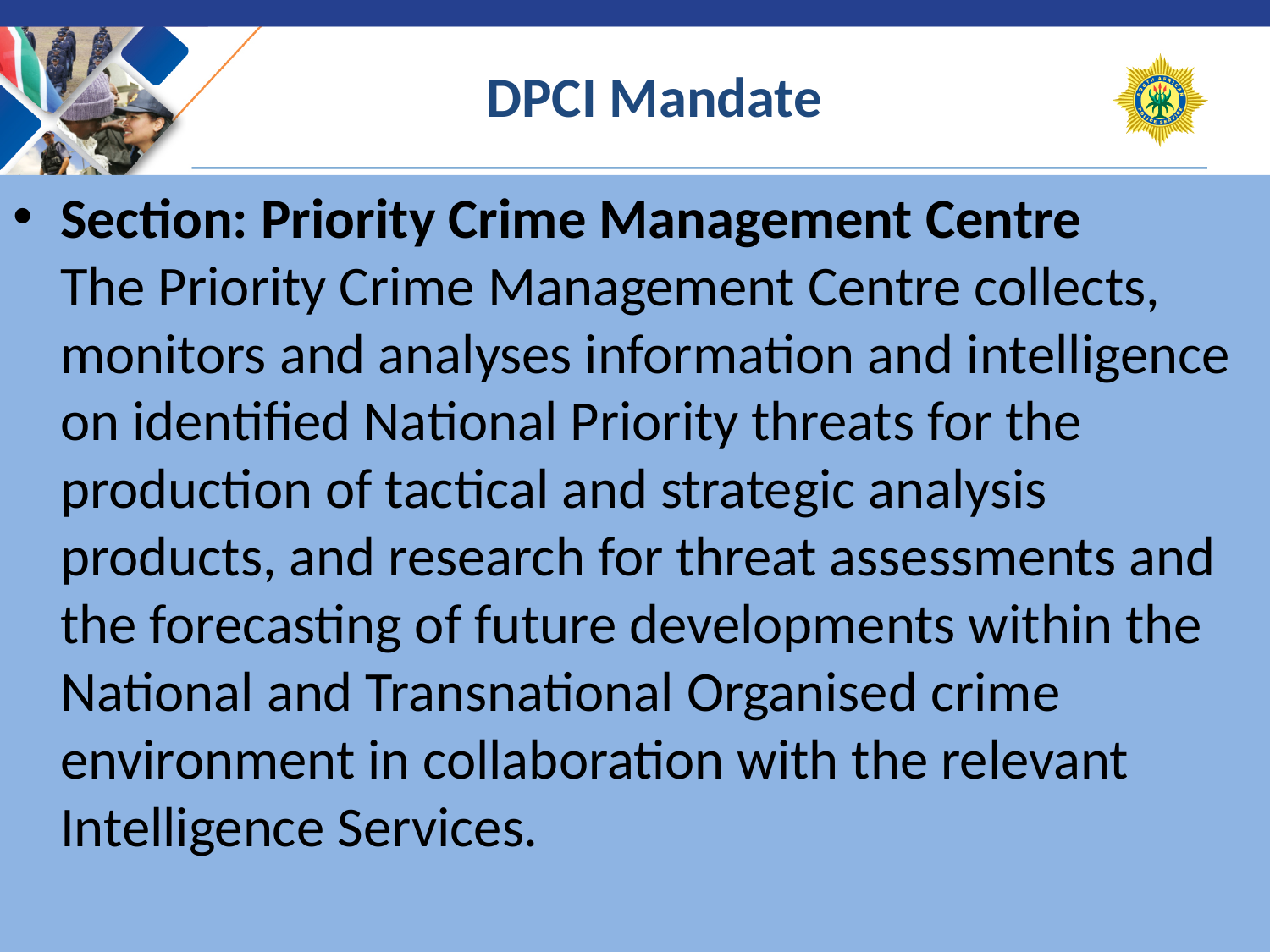

# DPCI Mandate
Section: Priority Crime Management Centre
The Priority Crime Management Centre collects, monitors and analyses information and intelligence on identified National Priority threats for the production of tactical and strategic analysis products, and research for threat assessments and the forecasting of future developments within the National and Transnational Organised crime environment in collaboration with the relevant Intelligence Services.